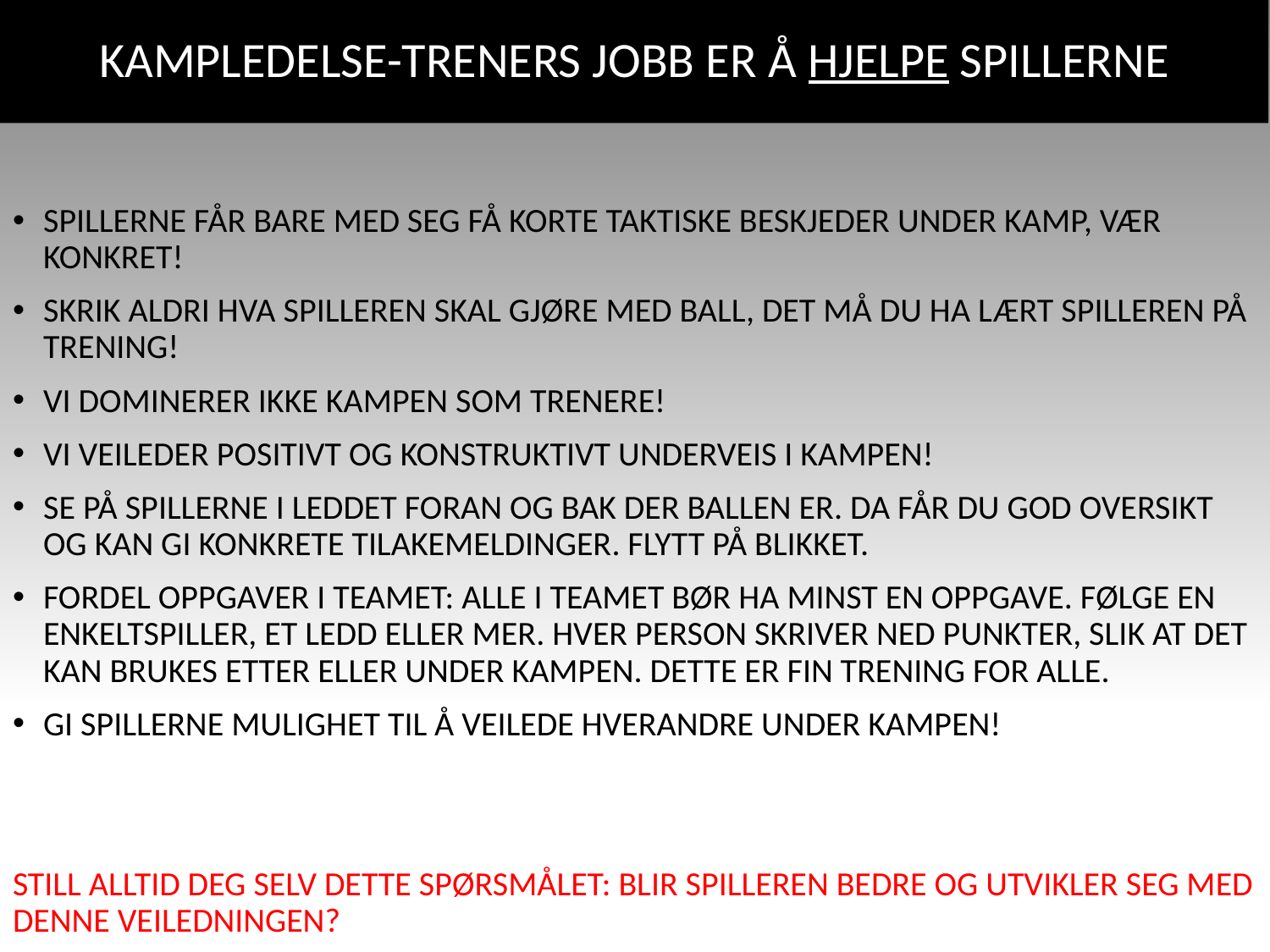

# KAMPLEDELSE-TRENERS JOBB ER Å HJELPE SPILLERNE

SPILLERNE FÅR BARE MED SEG FÅ KORTE TAKTISKE BESKJEDER UNDER KAMP, VÆR KONKRET!
SKRIK ALDRI HVA SPILLEREN SKAL GJØRE MED BALL, DET MÅ DU HA LÆRT SPILLEREN PÅ TRENING!
VI DOMINERER IKKE KAMPEN SOM TRENERE!
VI VEILEDER POSITIVT OG KONSTRUKTIVT UNDERVEIS I KAMPEN!
SE PÅ SPILLERNE I LEDDET FORAN OG BAK DER BALLEN ER. DA FÅR DU GOD OVERSIKT OG KAN GI KONKRETE TILAKEMELDINGER. FLYTT PÅ BLIKKET.
FORDEL OPPGAVER I TEAMET: ALLE I TEAMET BØR HA MINST EN OPPGAVE. FØLGE EN ENKELTSPILLER, ET LEDD ELLER MER. HVER PERSON SKRIVER NED PUNKTER, SLIK AT DET KAN BRUKES ETTER ELLER UNDER KAMPEN. DETTE ER FIN TRENING FOR ALLE.
GI SPILLERNE MULIGHET TIL Å VEILEDE HVERANDRE UNDER KAMPEN!

STILL ALLTID DEG SELV DETTE SPØRSMÅLET: BLIR SPILLEREN BEDRE OG UTVIKLER SEG MED DENNE VEILEDNINGEN?